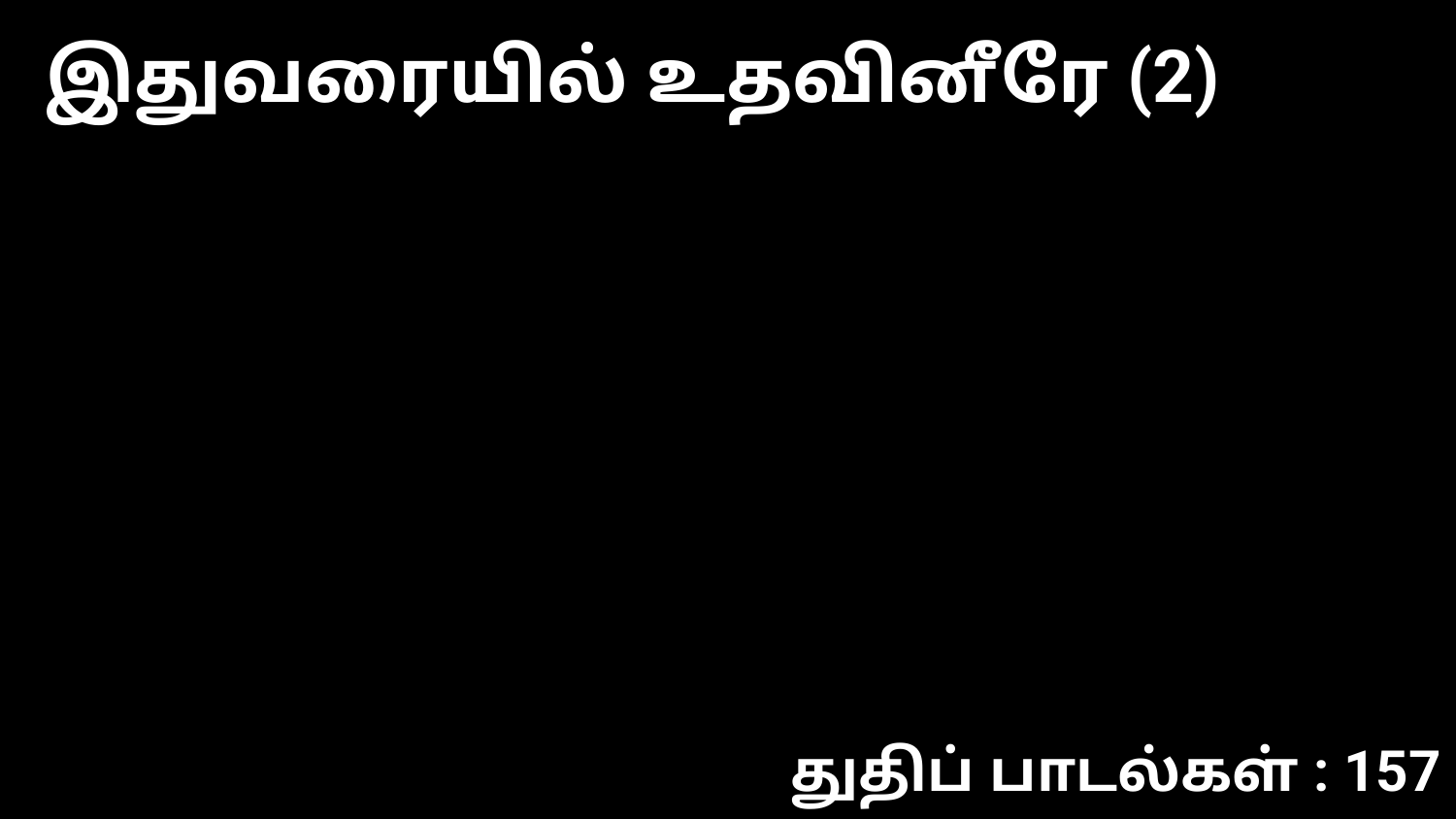

இதுவரையில் உதவினீரே (2)
துதிப் பாடல்கள் : 157